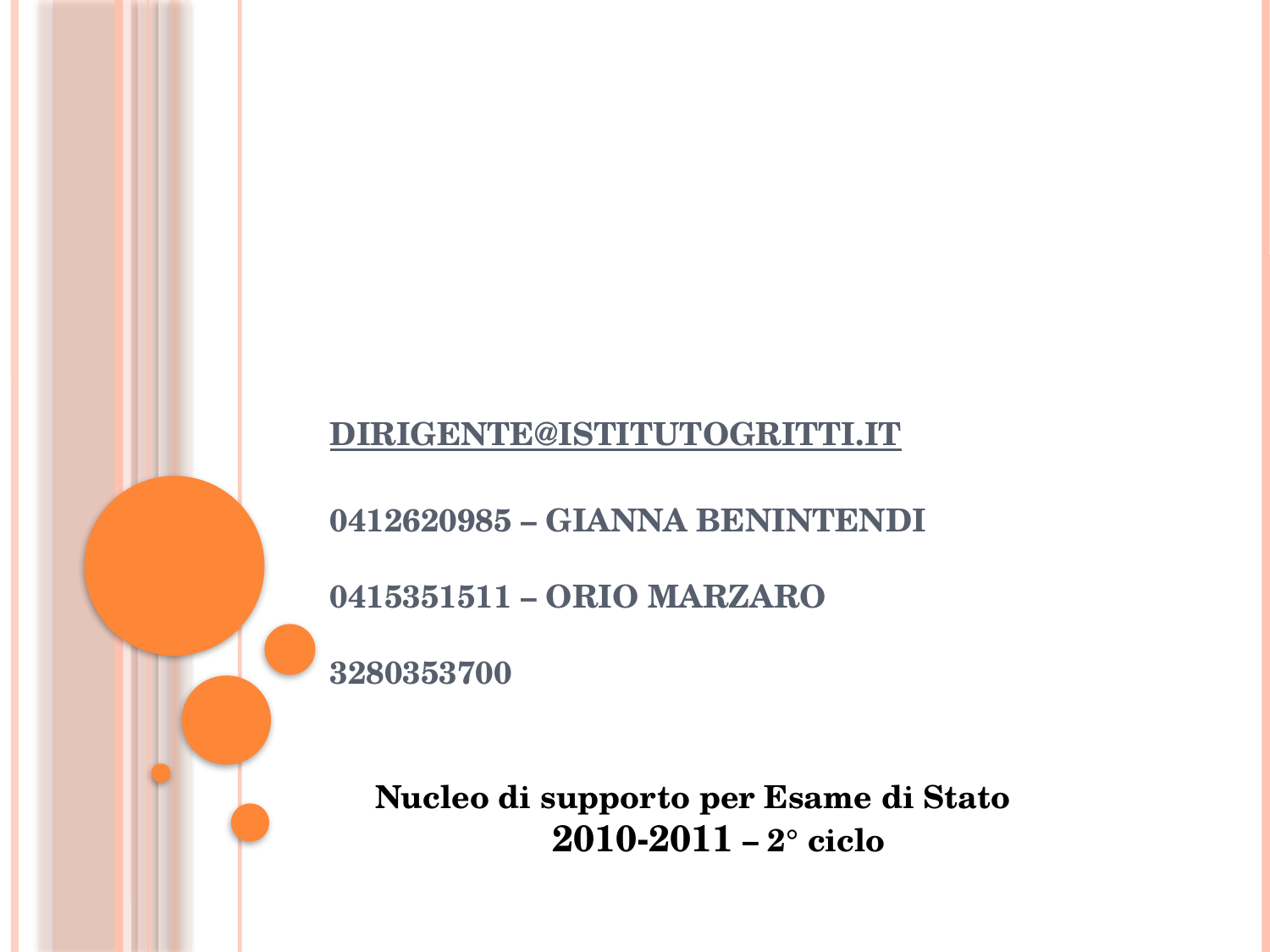

# dirigente@istitutogritti.it 0412620985 – Gianna Benintendi 0415351511 – Orio Marzaro 3280353700

     Nucleo di supporto per Esame di Stato
                     2010-2011 – 2° ciclo